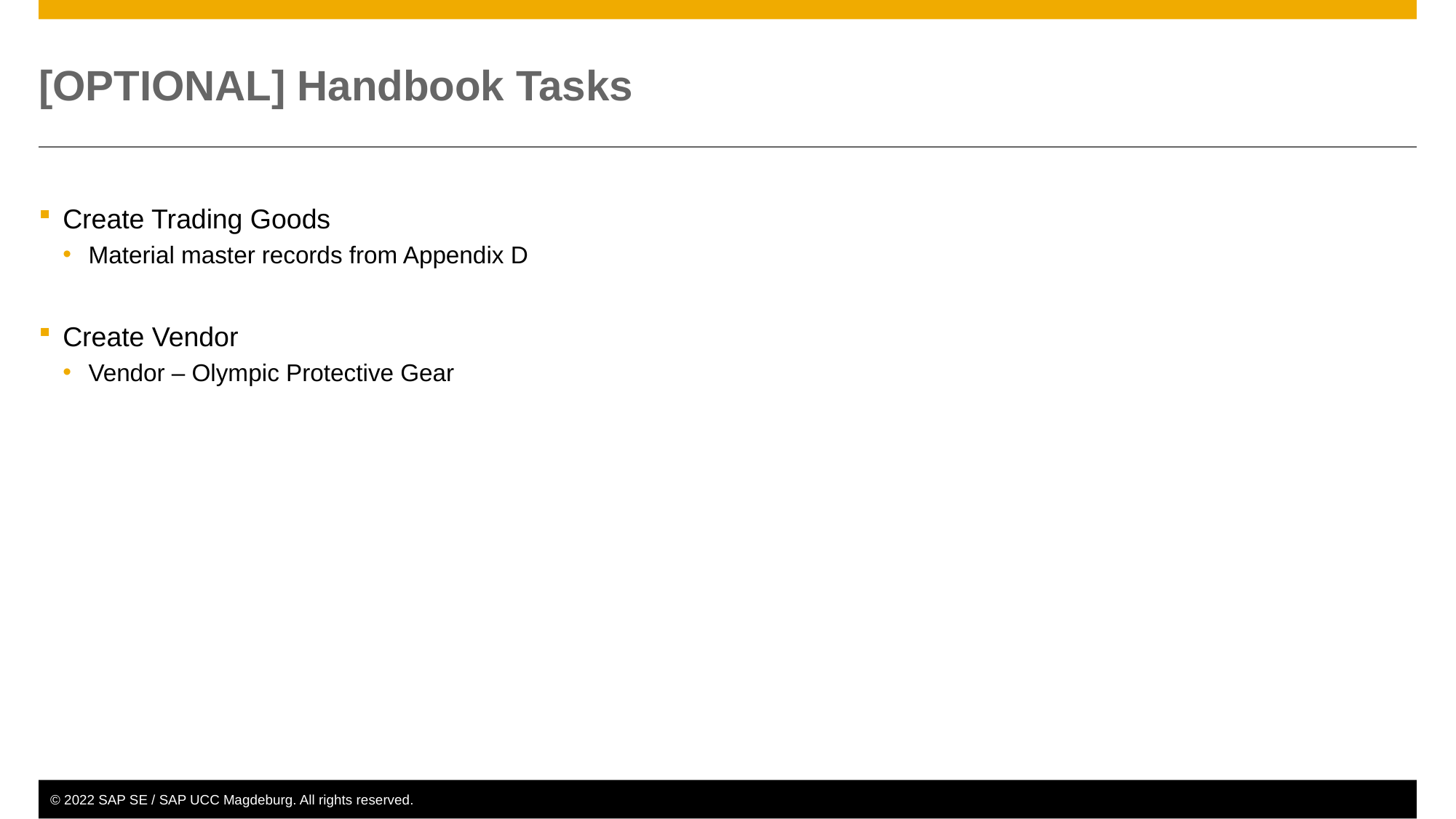

# [OPTIONAL] Handbook Tasks
Create Trading Goods
Material master records from Appendix D

Create Vendor
Vendor – Olympic Protective Gear